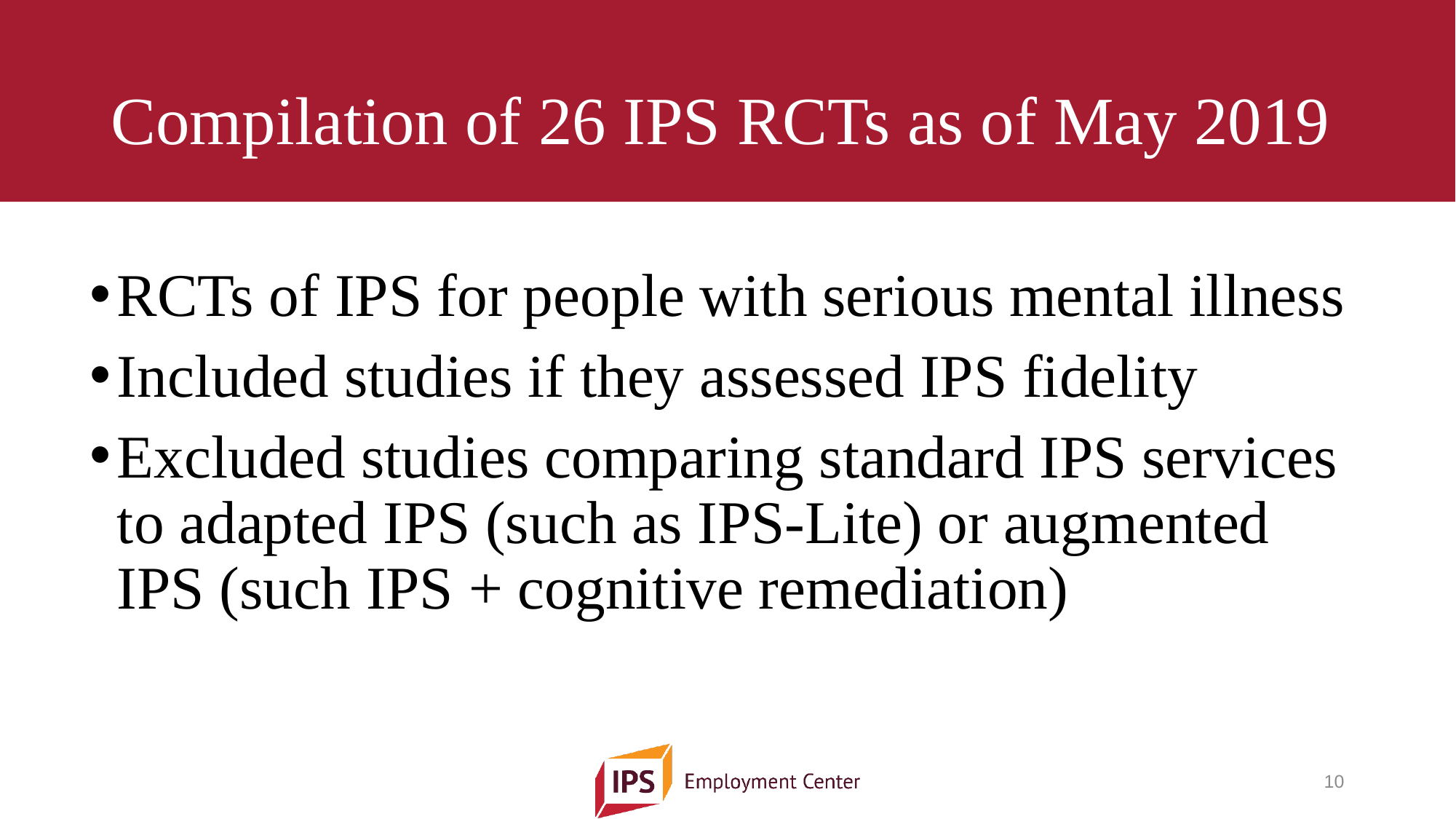

# Compilation of 26 IPS RCTs as of May 2019
RCTs of IPS for people with serious mental illness
Included studies if they assessed IPS fidelity
Excluded studies comparing standard IPS services to adapted IPS (such as IPS-Lite) or augmented IPS (such IPS + cognitive remediation)

10